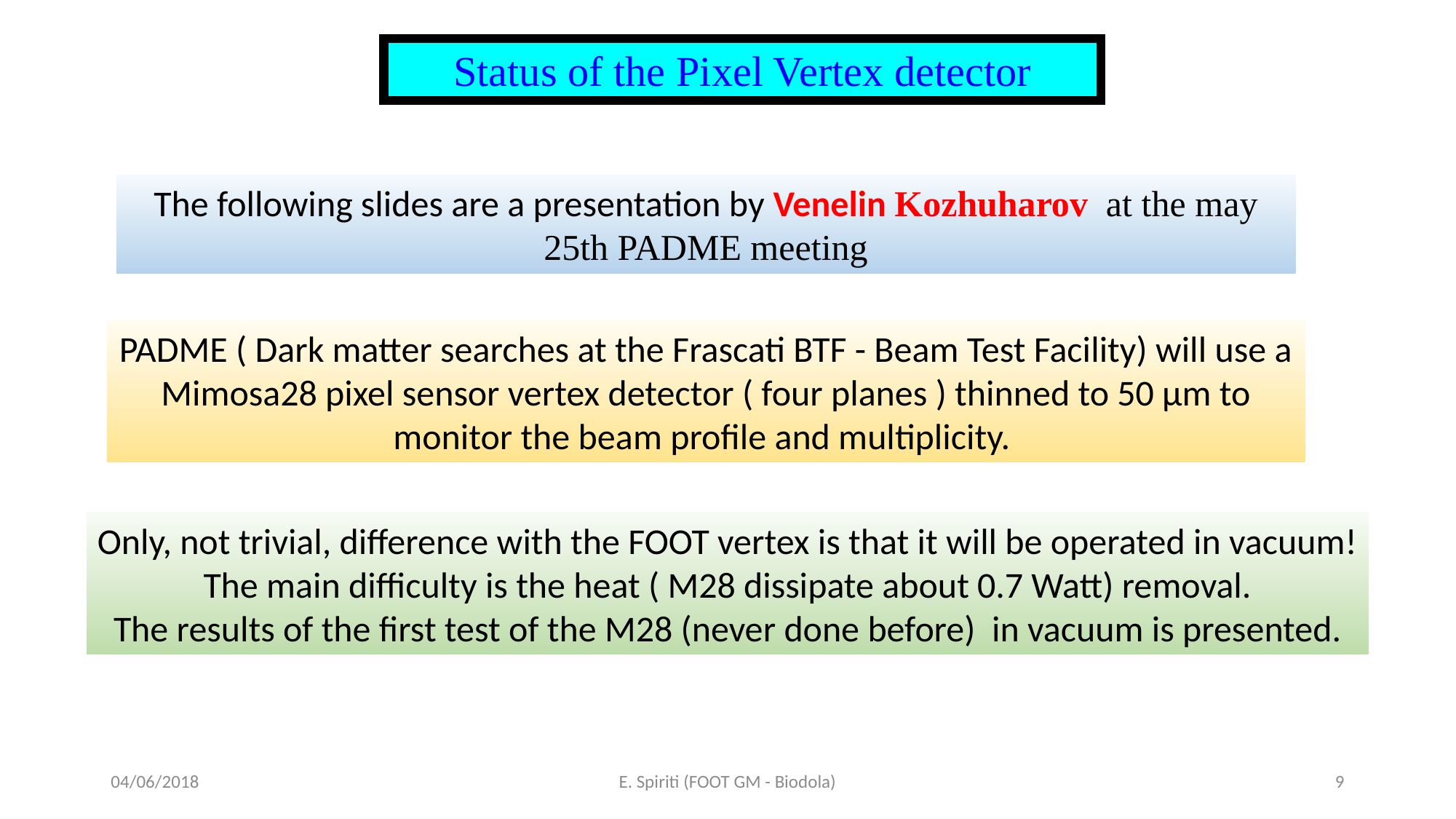

Status of the Pixel Vertex detector
The following slides are a presentation by Venelin Kozhuharov  at the may 25th PADME meeting
PADME ( Dark matter searches at the Frascati BTF - Beam Test Facility) will use a Mimosa28 pixel sensor vertex detector ( four planes ) thinned to 50 µm to monitor the beam profile and multiplicity.
Only, not trivial, difference with the FOOT vertex is that it will be operated in vacuum!
The main difficulty is the heat ( M28 dissipate about 0.7 Watt) removal.
The results of the first test of the M28 (never done before)  in vacuum is presented.
04/06/2018
E. Spiriti (FOOT GM - Biodola)
9